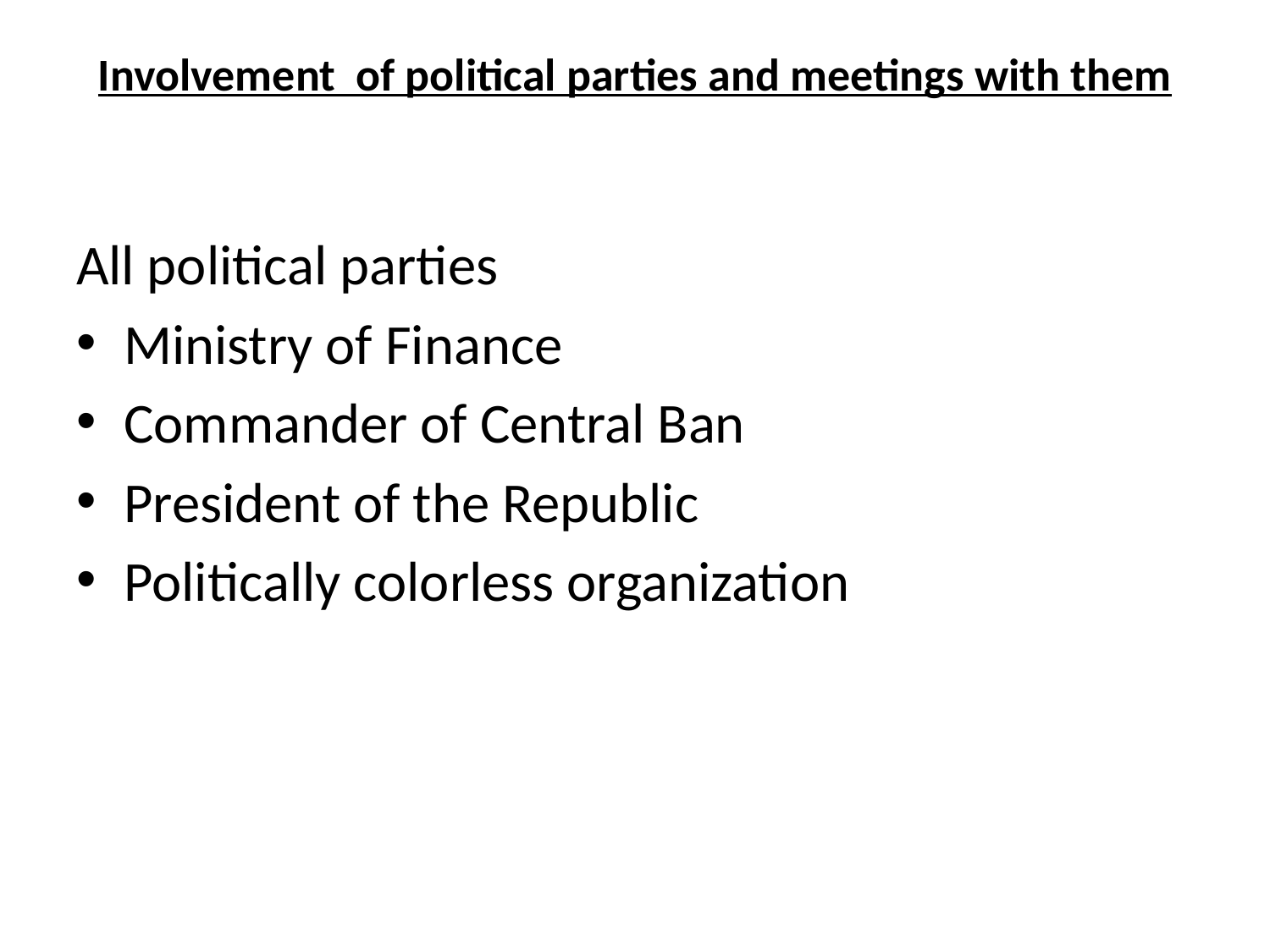

# Involvement  of political parties and meetings with them
All political parties
Ministry of Finance
Commander of Central Ban
President of the Republic
Politically colorless organization